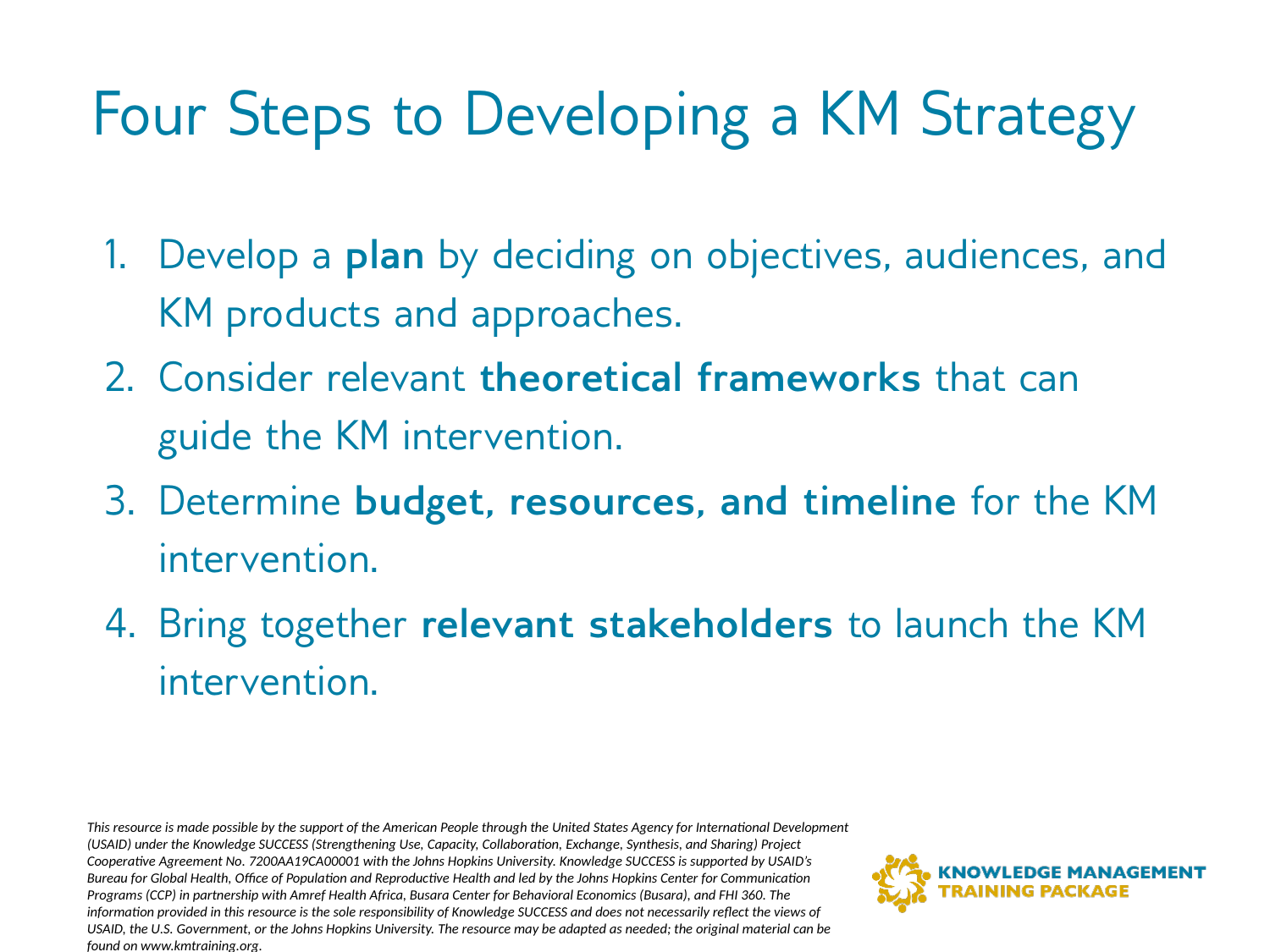

# Four Steps to Developing a KM Strategy
Develop a plan by deciding on objectives, audiences, and KM products and approaches.
Consider relevant theoretical frameworks that can guide the KM intervention.
Determine budget, resources, and timeline for the KM intervention.
Bring together relevant stakeholders to launch the KM intervention.